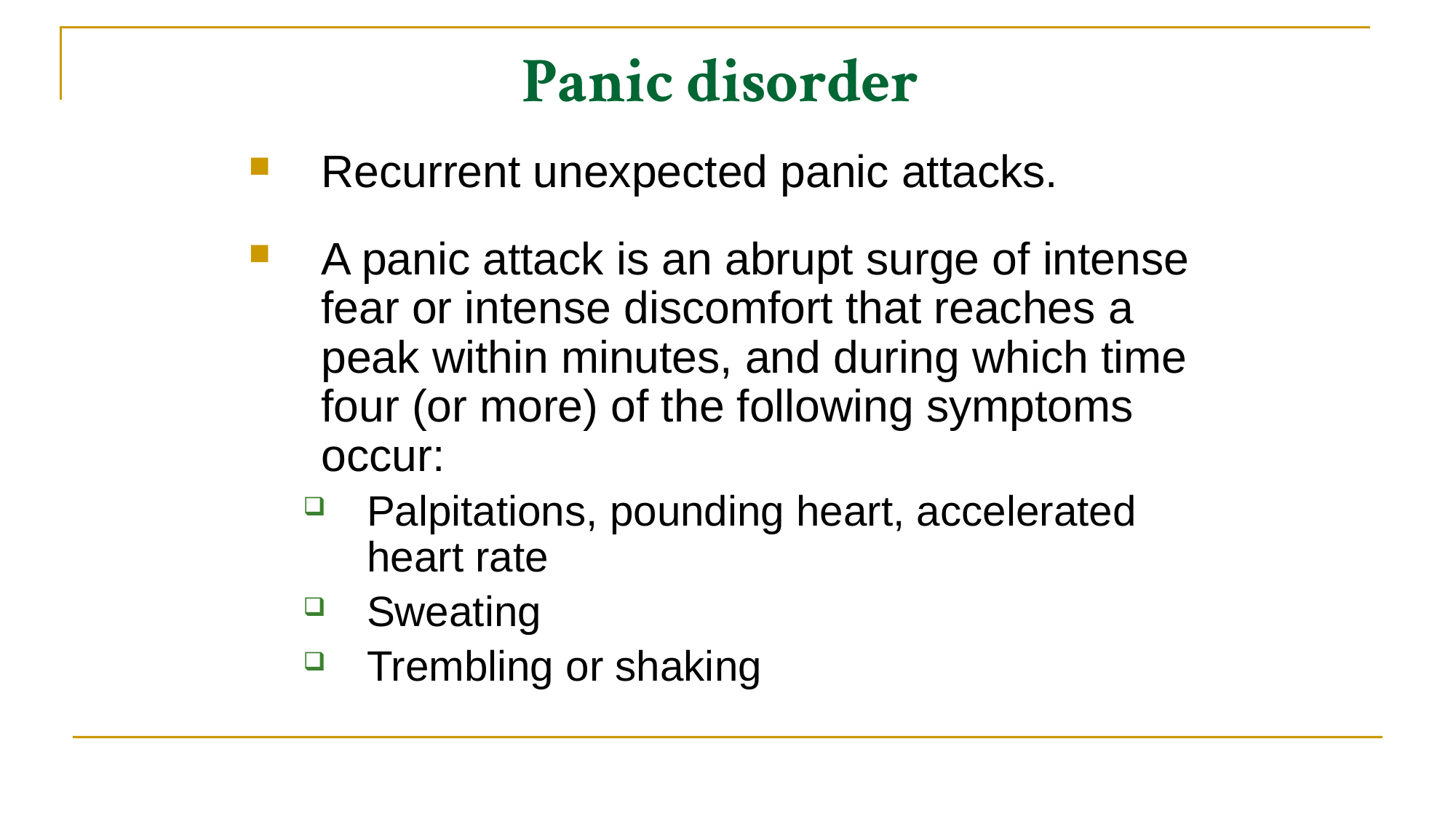

# Panic disorder
Recurrent unexpected panic attacks.

A panic attack is an abrupt surge of intense fear or intense discomfort that reaches a peak within minutes, and during which time four (or more) of the following symptoms occur:
Palpitations, pounding heart, accelerated heart rate
Sweating
Trembling or shaking